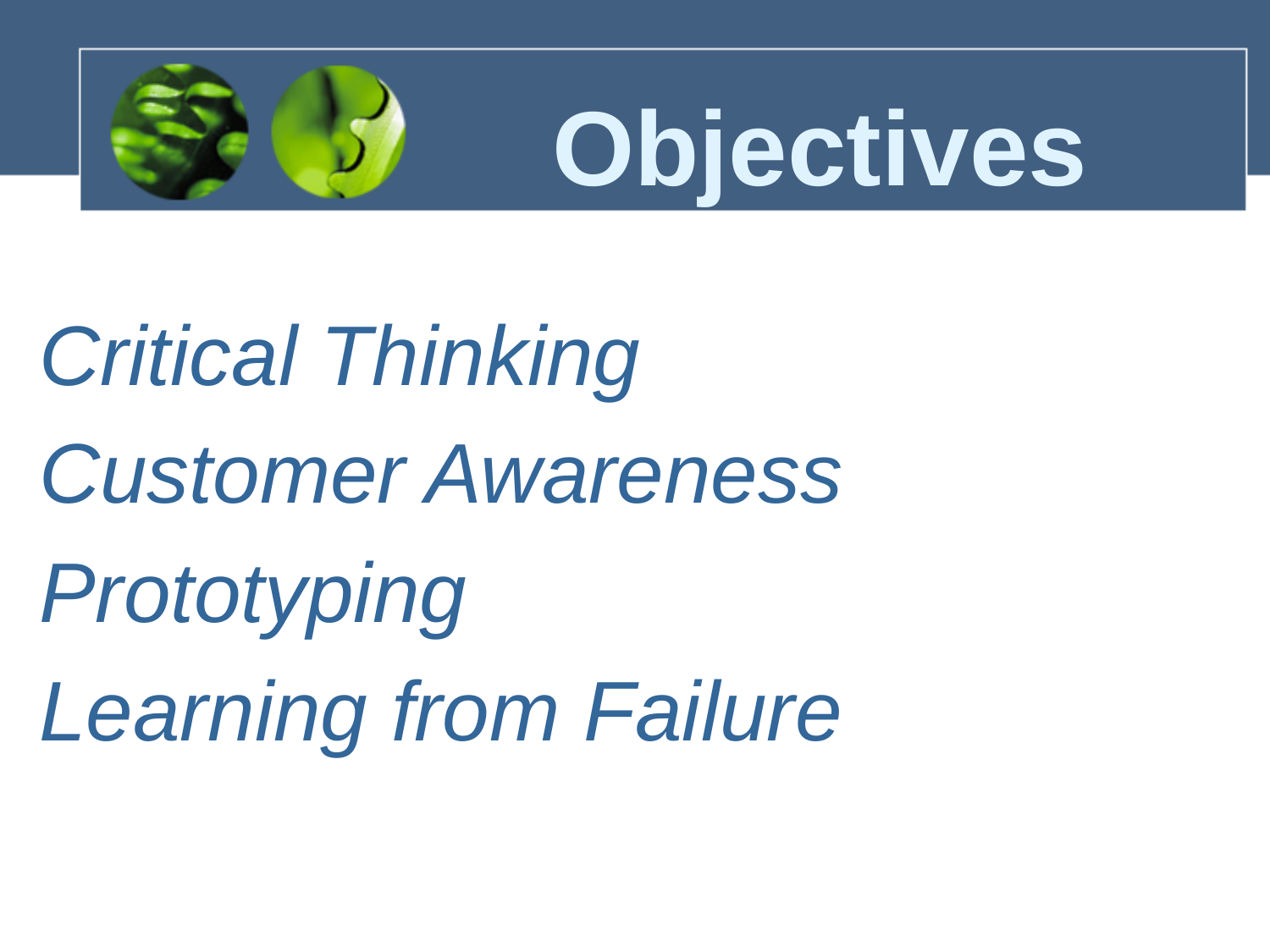

Objectives

Critical Thinking
Customer Awareness
Prototyping
Learning from Failure